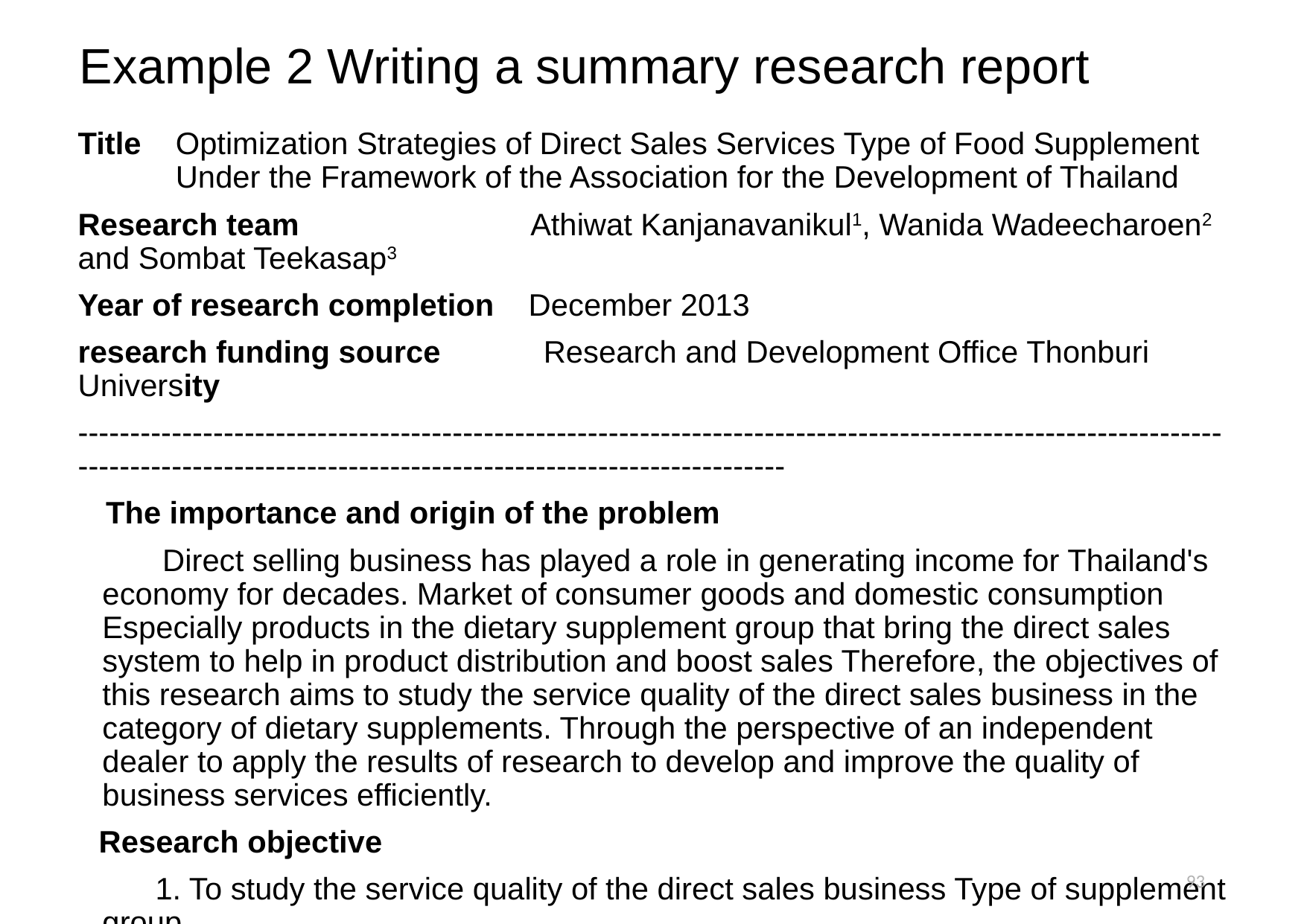

# Example 2 Writing a summary research report
Title	Optimization Strategies of Direct Sales Services Type of Food Supplement Under the Framework of the Association for the Development of Thailand
Research team                           Athiwat Kanjanavanikul1, Wanida Wadeecharoen2 and Sombat Teekasap3
Year of research completion    December 2013
research funding source            Research and Development Office Thonburi University
----------------------------------------------------------------------------------------------------------------------------------------------------------------------------------
The importance and origin of the problem
Direct selling business has played a role in generating income for Thailand's economy for decades. Market of consumer goods and domestic consumption Especially products in the dietary supplement group that bring the direct sales system to help in product distribution and boost sales Therefore, the objectives of this research aims to study the service quality of the direct sales business in the category of dietary supplements. Through the perspective of an independent dealer to apply the results of research to develop and improve the quality of business services efficiently.
Research objective
1. To study the service quality of the direct sales business Type of supplement group.
2. To study the attitudes and perspectives of independent distributors towards dietary supplement products.
93